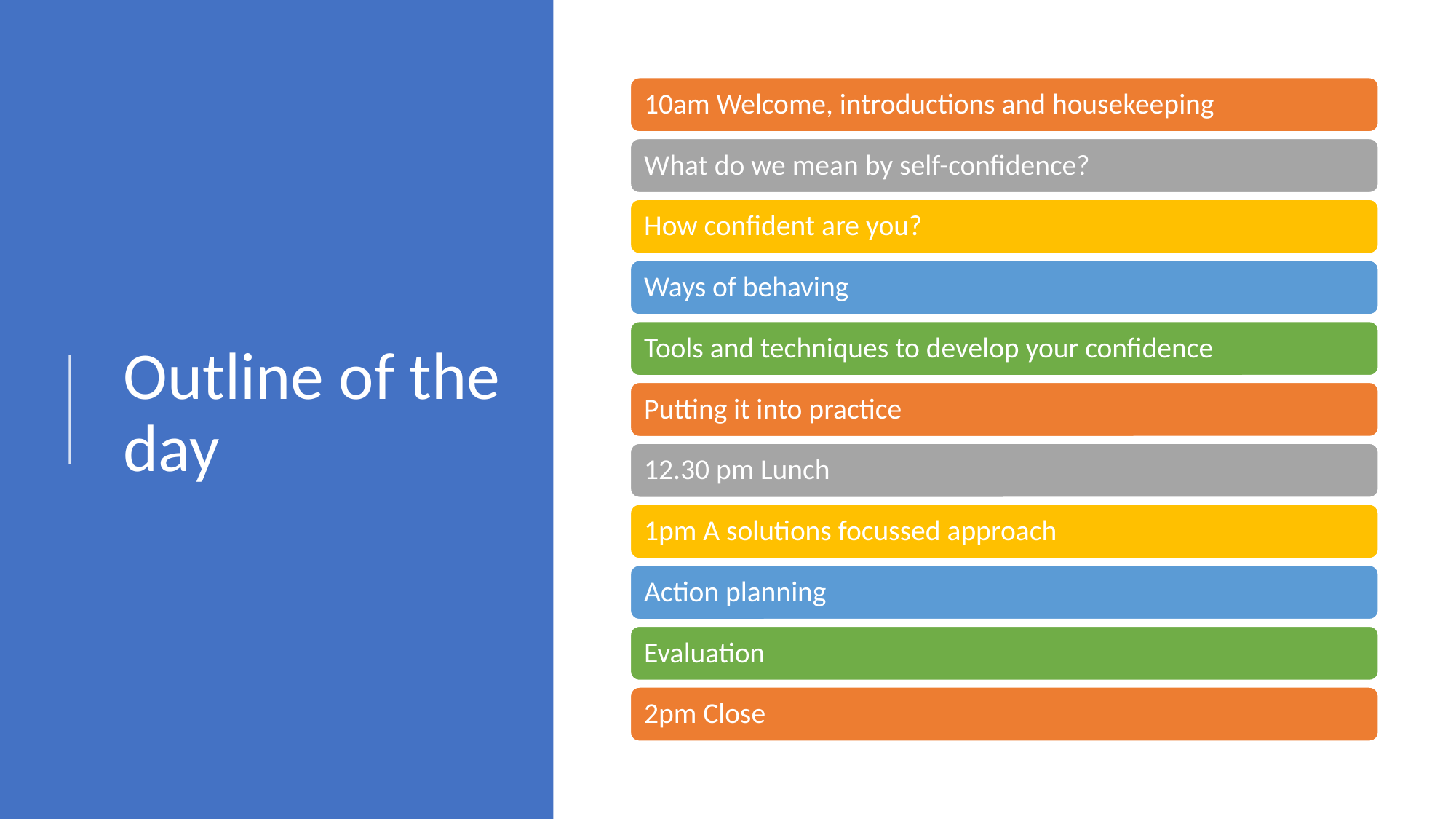

10am Welcome, introductions and housekeeping
What do we mean by self-confidence?
How confident are you?
Ways of behaving
Tools and techniques to develop your confidence
Putting it into practice
12.30 pm Lunch
1pm A solutions focussed approach
Action planning
Evaluation
2pm Close
# Outline of the day